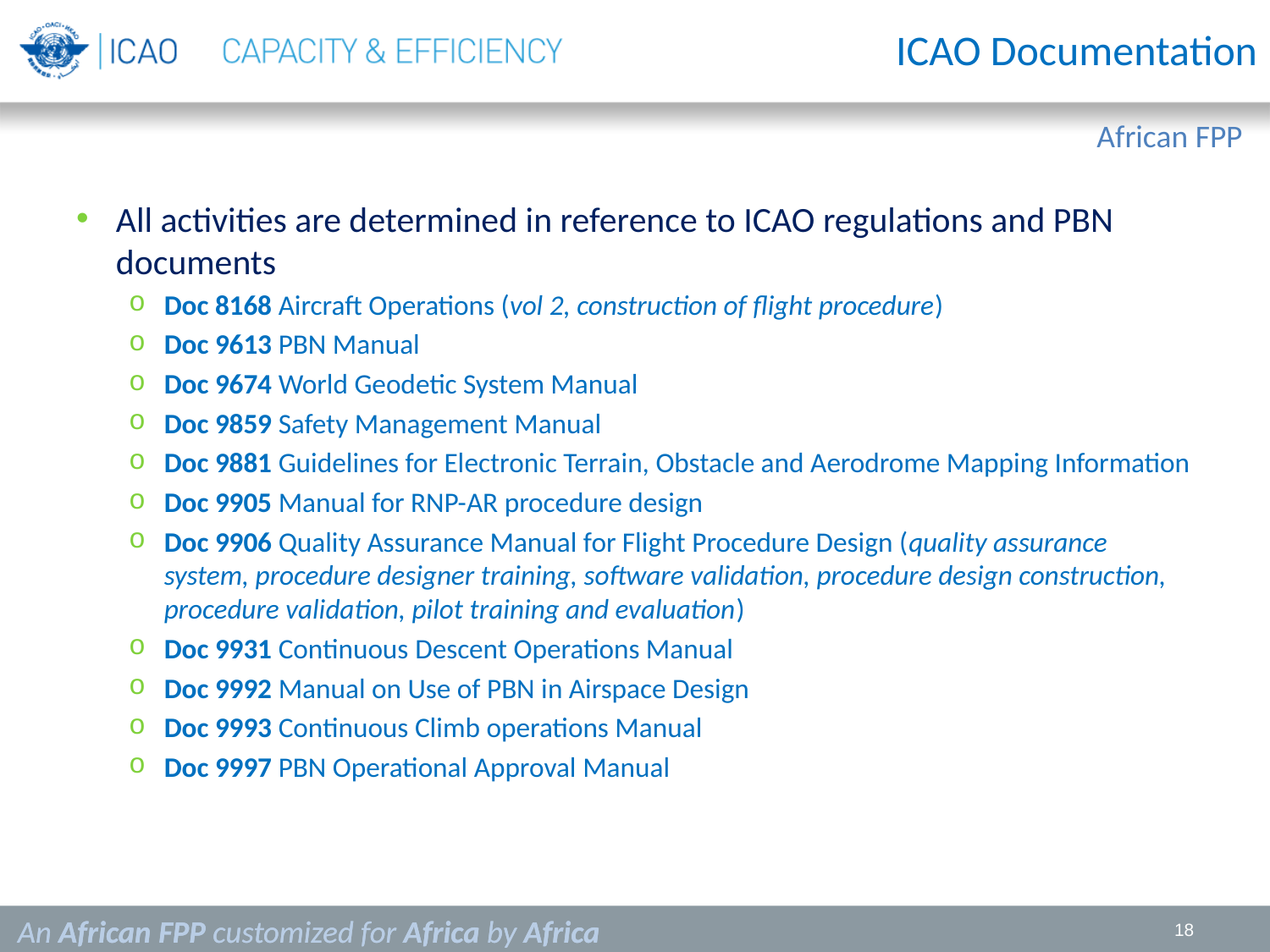

ICAO Documentation
All activities are determined in reference to ICAO regulations and PBN documents
Doc 8168 Aircraft Operations (vol 2, construction of flight procedure)
Doc 9613 PBN Manual
Doc 9674 World Geodetic System Manual
Doc 9859 Safety Management Manual
Doc 9881 Guidelines for Electronic Terrain, Obstacle and Aerodrome Mapping Information
Doc 9905 Manual for RNP-AR procedure design
Doc 9906 Quality Assurance Manual for Flight Procedure Design (quality assurance system, procedure designer training, software validation, procedure design construction, procedure validation, pilot training and evaluation)
Doc 9931 Continuous Descent Operations Manual
Doc 9992 Manual on Use of PBN in Airspace Design
Doc 9993 Continuous Climb operations Manual
Doc 9997 PBN Operational Approval Manual
An African FPP customized for Africa by Africa
18